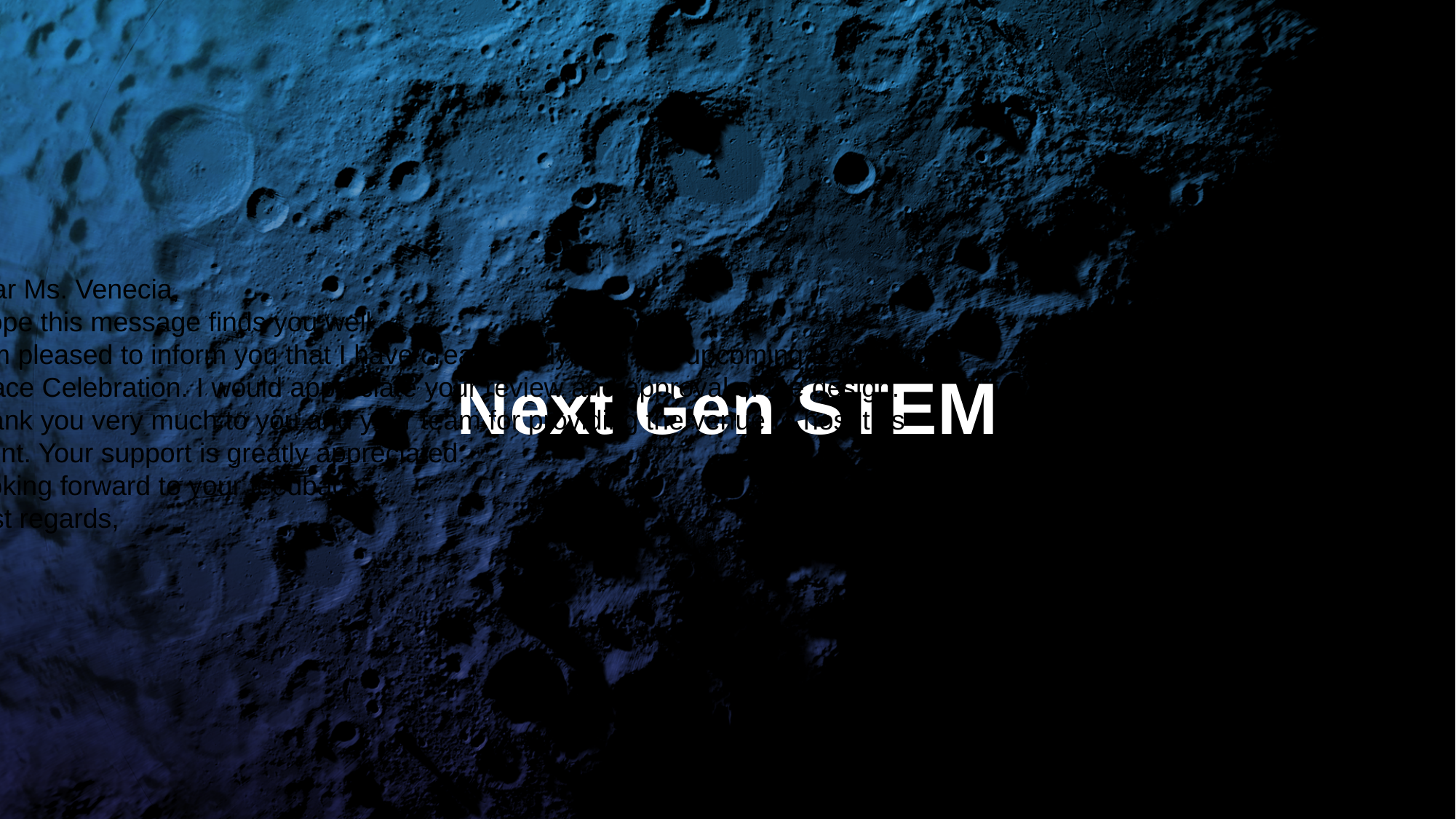

Dear Ms. Venecia,
I hope this message finds you well.
I am pleased to inform you that I have created a flyer for the upcoming Earth and Space Celebration. I would appreciate your review and approval of the design.
Thank you very much to you and your team for providing the venue to host this event. Your support is greatly appreciated.
Looking forward to your feedback.
Best regards,
Next Gen STEM